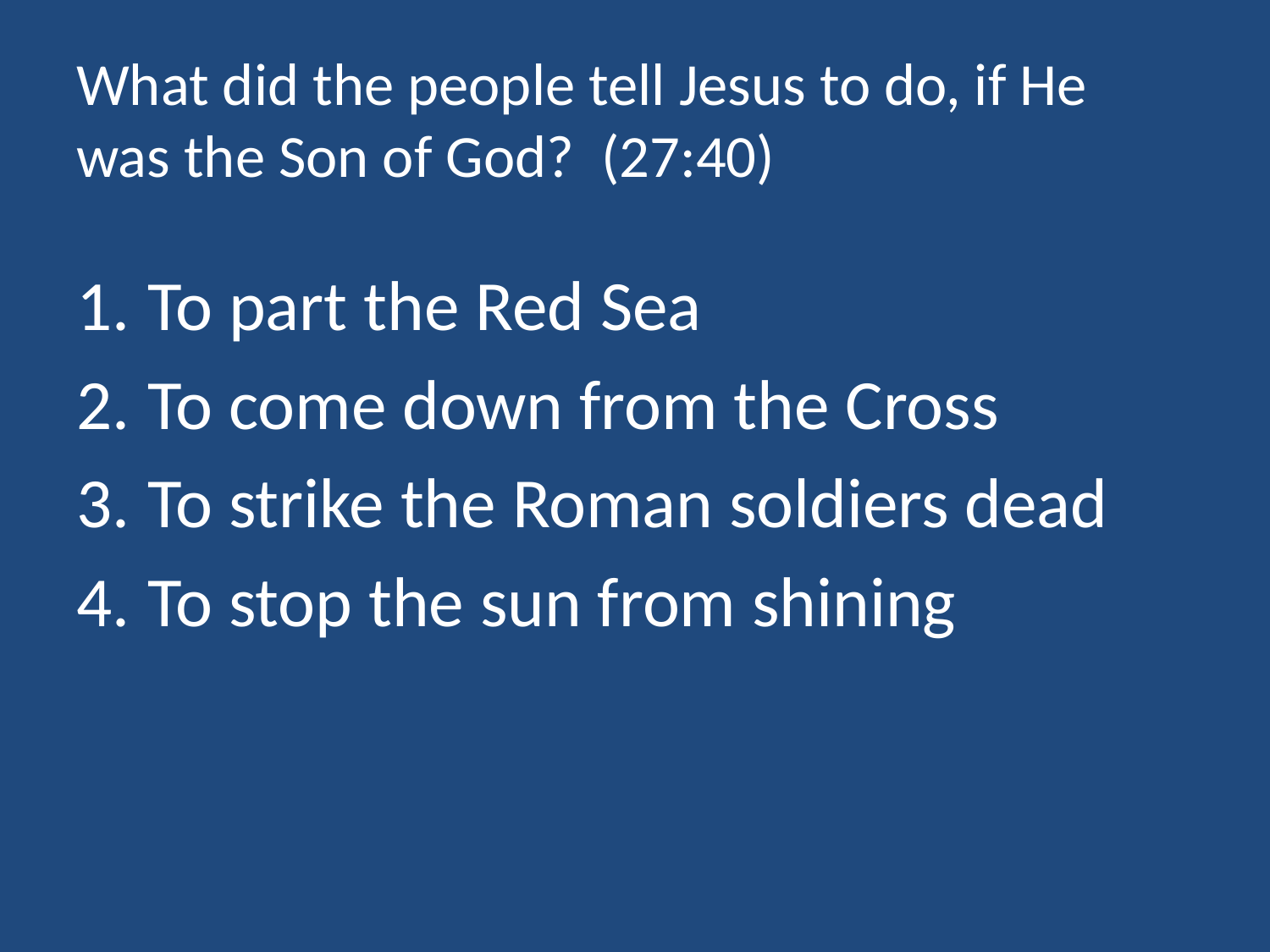

# What did the people tell Jesus to do, if He was the Son of God?  (27:40)
To part the Red Sea
To come down from the Cross
To strike the Roman soldiers dead
To stop the sun from shining